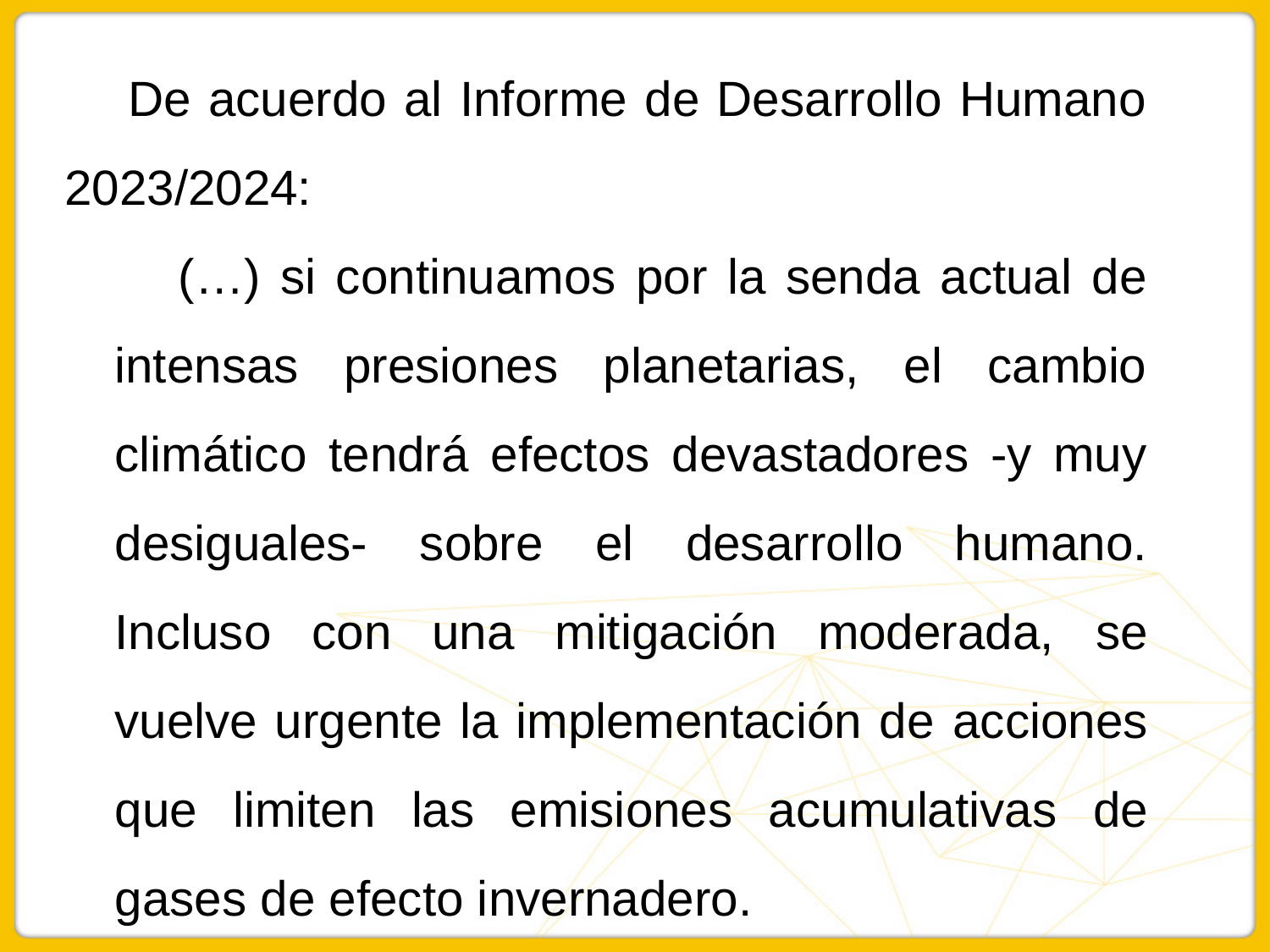

De acuerdo al Informe de Desarrollo Humano 2023/2024:
(…) si continuamos por la senda actual de intensas presiones planetarias, el cambio climático tendrá efectos devastadores -y muy desiguales- sobre el desarrollo humano. Incluso con una mitigación moderada, se vuelve urgente la implementación de acciones que limiten las emisiones acumulativas de gases de efecto invernadero.